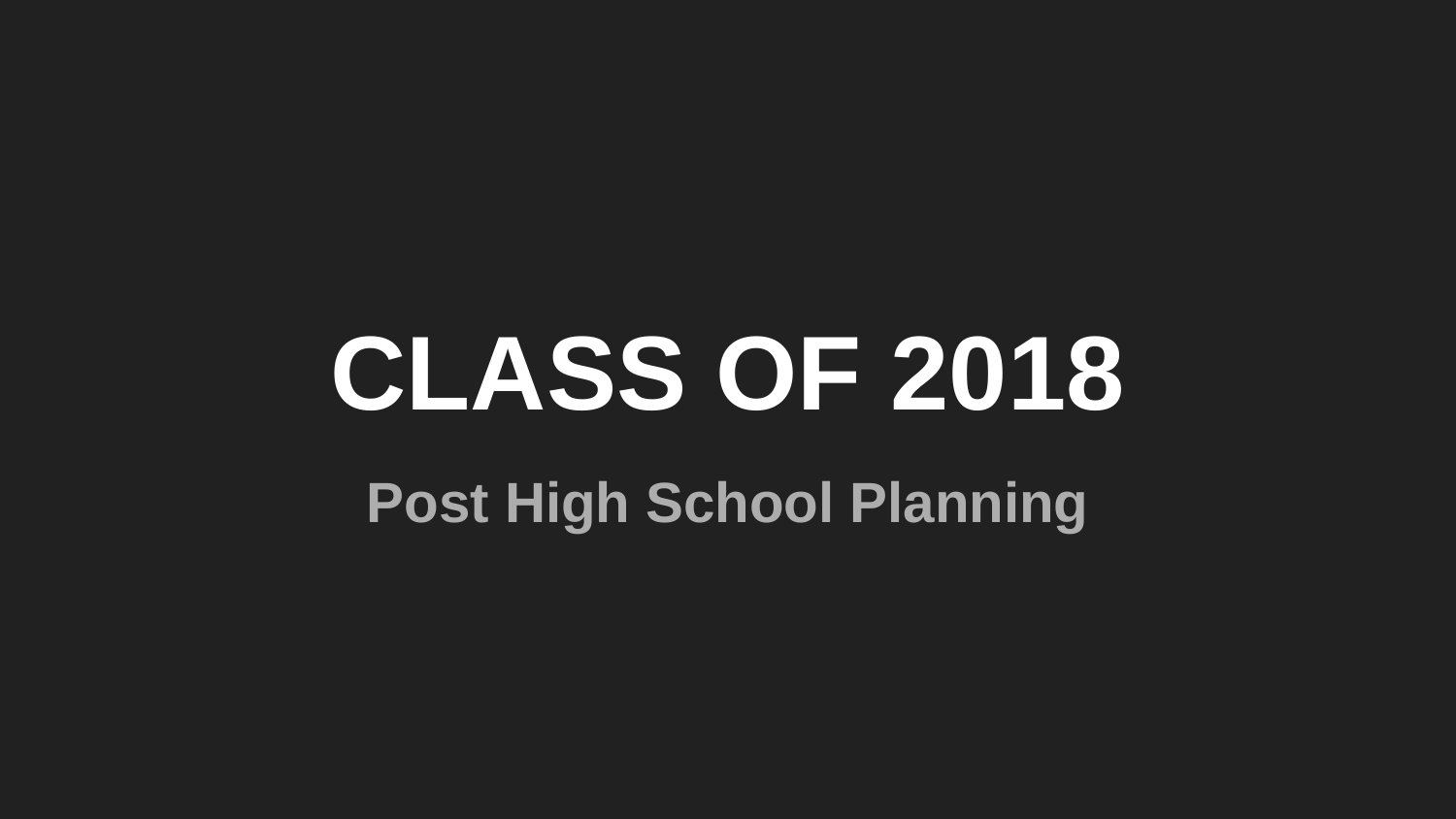

# CLASS OF 2018
Post High School Planning